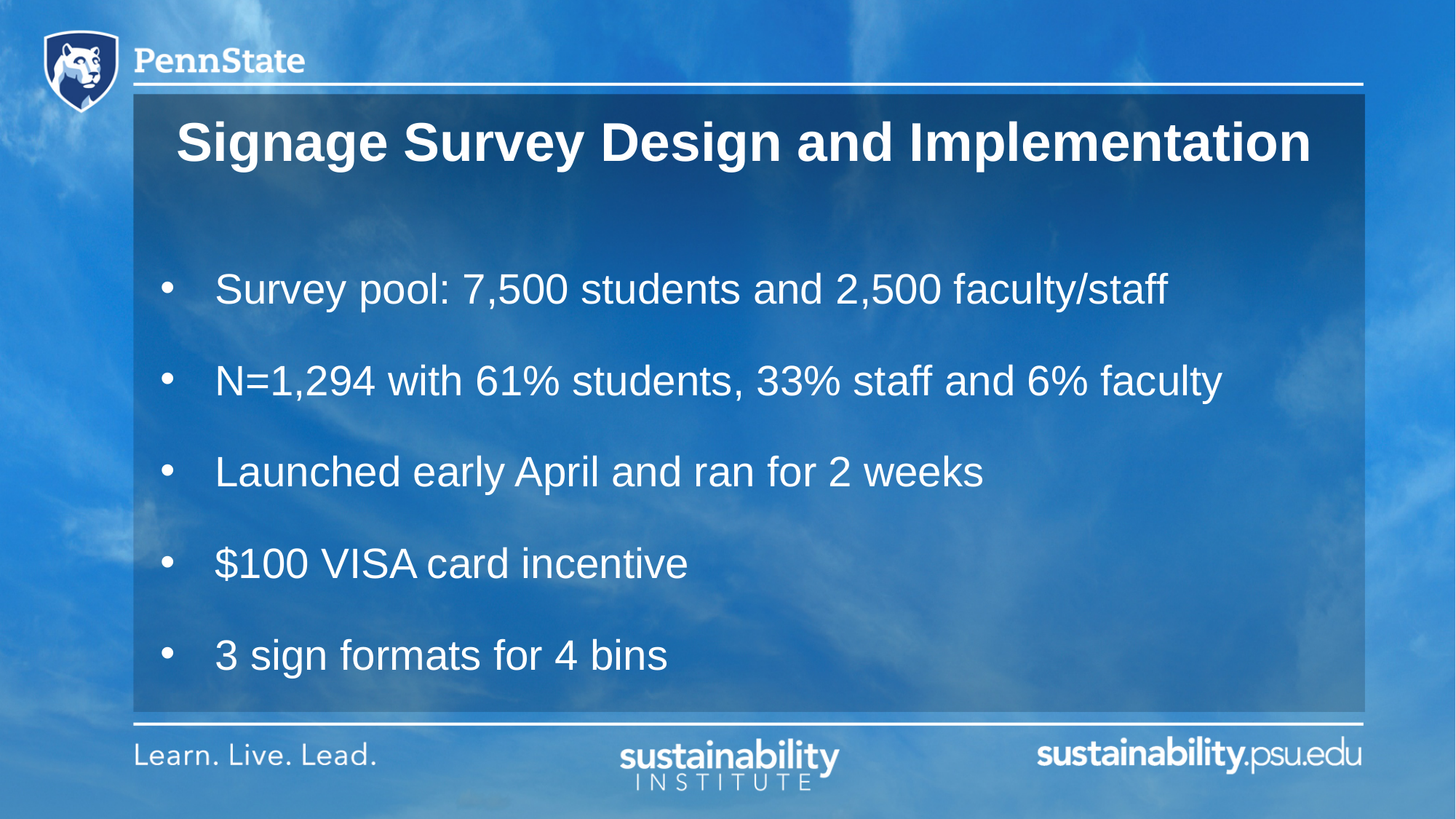

# Signage Survey Design and Implementation
Survey pool: 7,500 students and 2,500 faculty/staff
N=1,294 with 61% students, 33% staff and 6% faculty
Launched early April and ran for 2 weeks
$100 VISA card incentive
3 sign formats for 4 bins